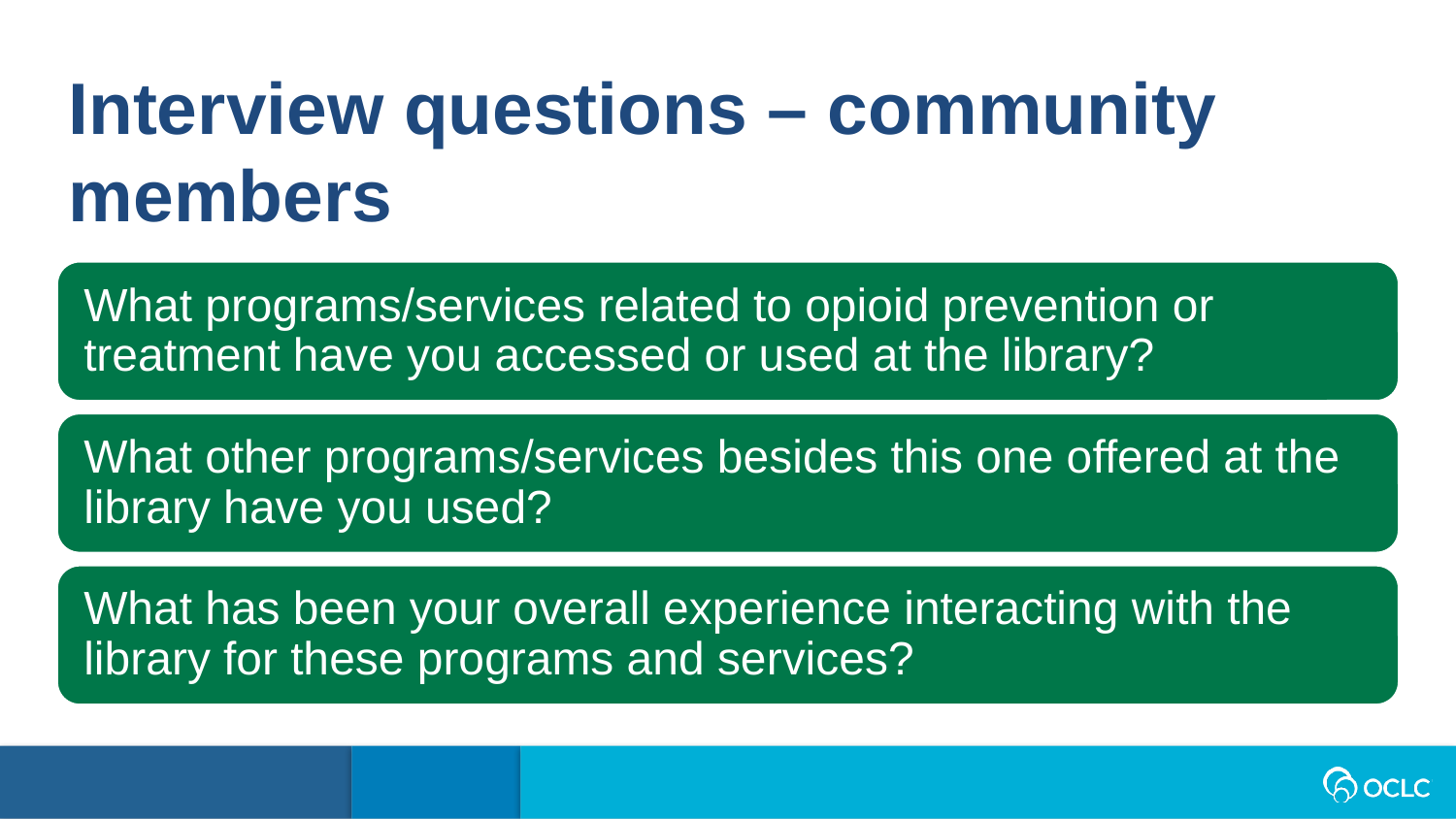

Interview questions – community members
What programs/services related to opioid prevention or treatment have you accessed or used at the library?
What other programs/services besides this one offered at the library have you used?
What has been your overall experience interacting with the library for these programs and services?